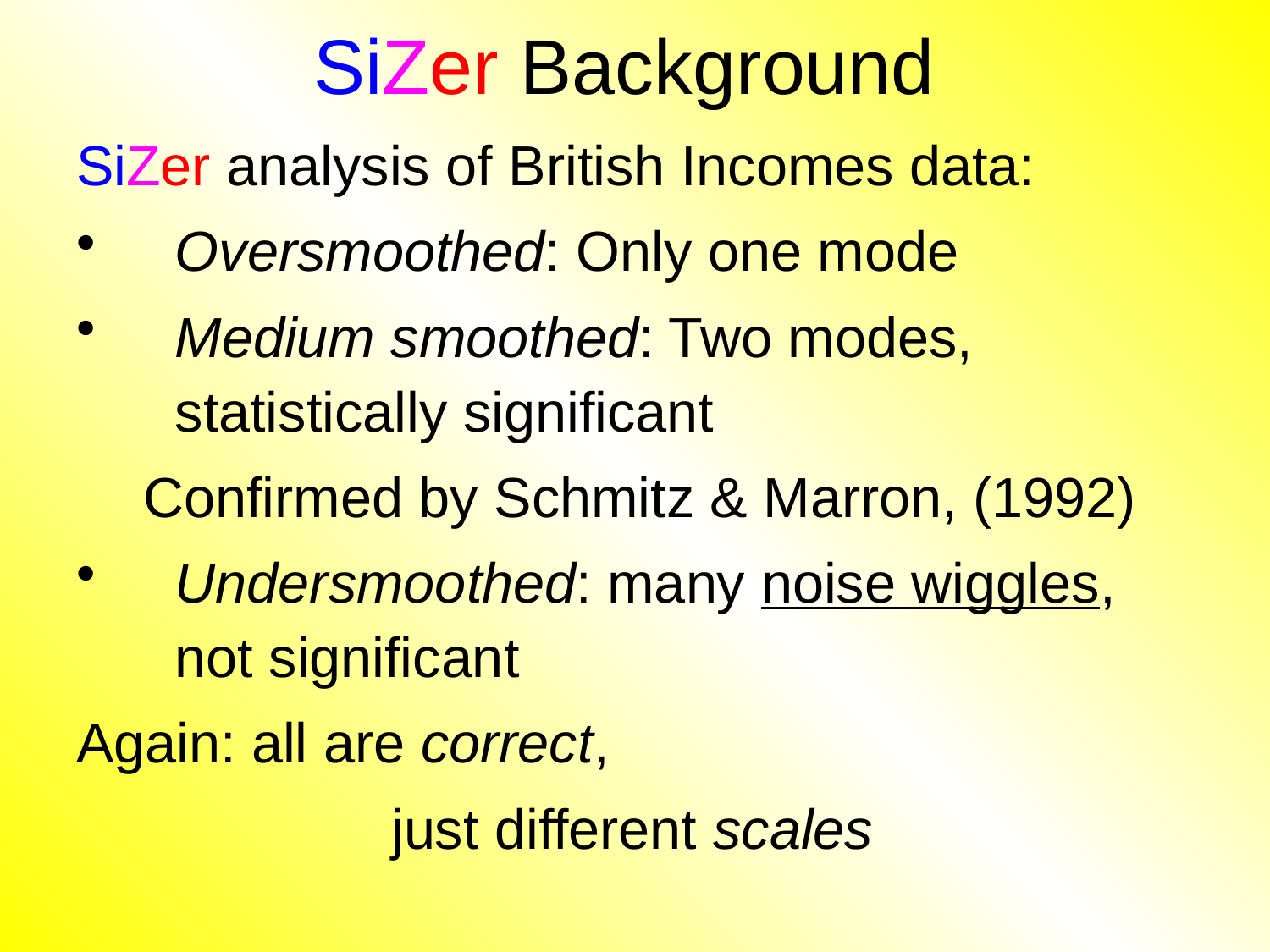

# SiZer Background
SiZer analysis of British Incomes data:
Oversmoothed: Only one mode
Medium smoothed: Two modes, statistically significant
Confirmed by Schmitz & Marron, (1992)
Undersmoothed: many noise wiggles, not significant
Again: all are correct,
just different scales